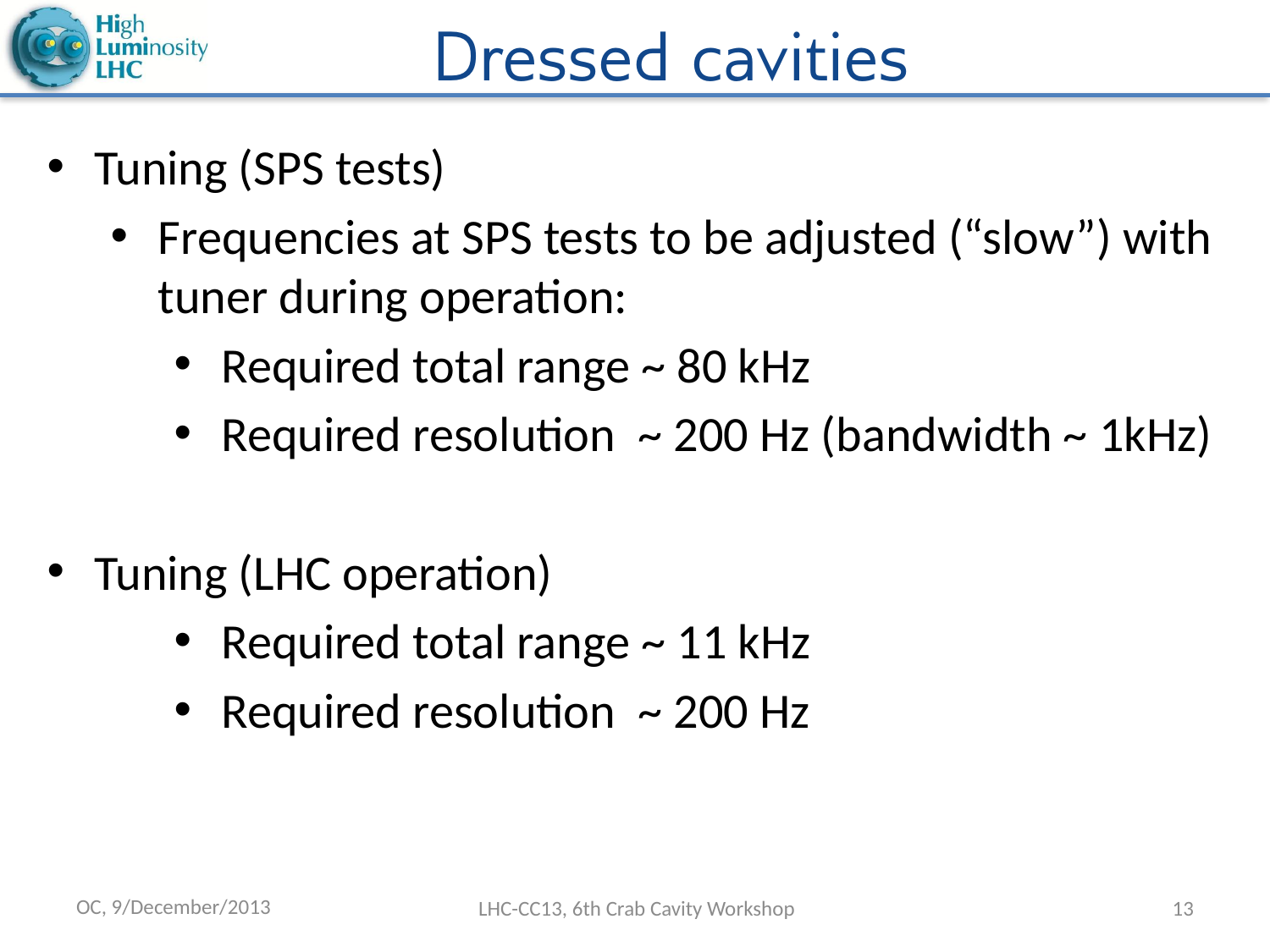

# Dressed cavities
Tuning (SPS tests)
Frequencies at SPS tests to be adjusted (“slow”) with tuner during operation:
Required total range ~ 80 kHz
Required resolution  ~ 200 Hz (bandwidth ~ 1kHz)

Tuning (LHC operation)
Required total range ~ 11 kHz
Required resolution  ~ 200 Hz

OC, 9/December/2013
LHC-CC13, 6th Crab Cavity Workshop
13